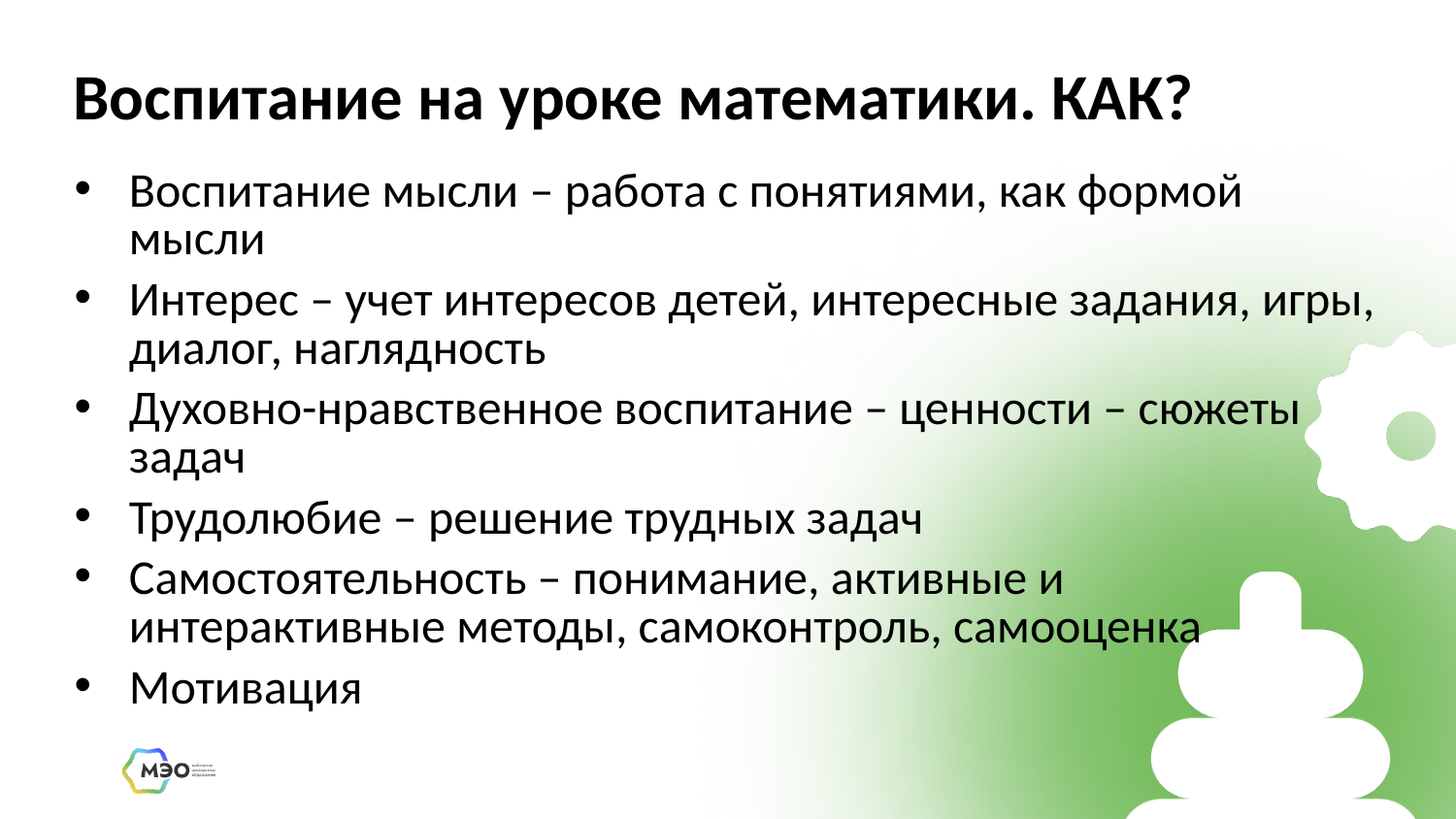

# Воспитание на уроке математики. КАК?
Воспитание мысли – работа с понятиями, как формой мысли
Интерес – учет интересов детей, интересные задания, игры, диалог, наглядность
Духовно-нравственное воспитание – ценности – сюжеты задач
Трудолюбие – решение трудных задач
Самостоятельность – понимание, активные и интерактивные методы, самоконтроль, самооценка
Мотивация